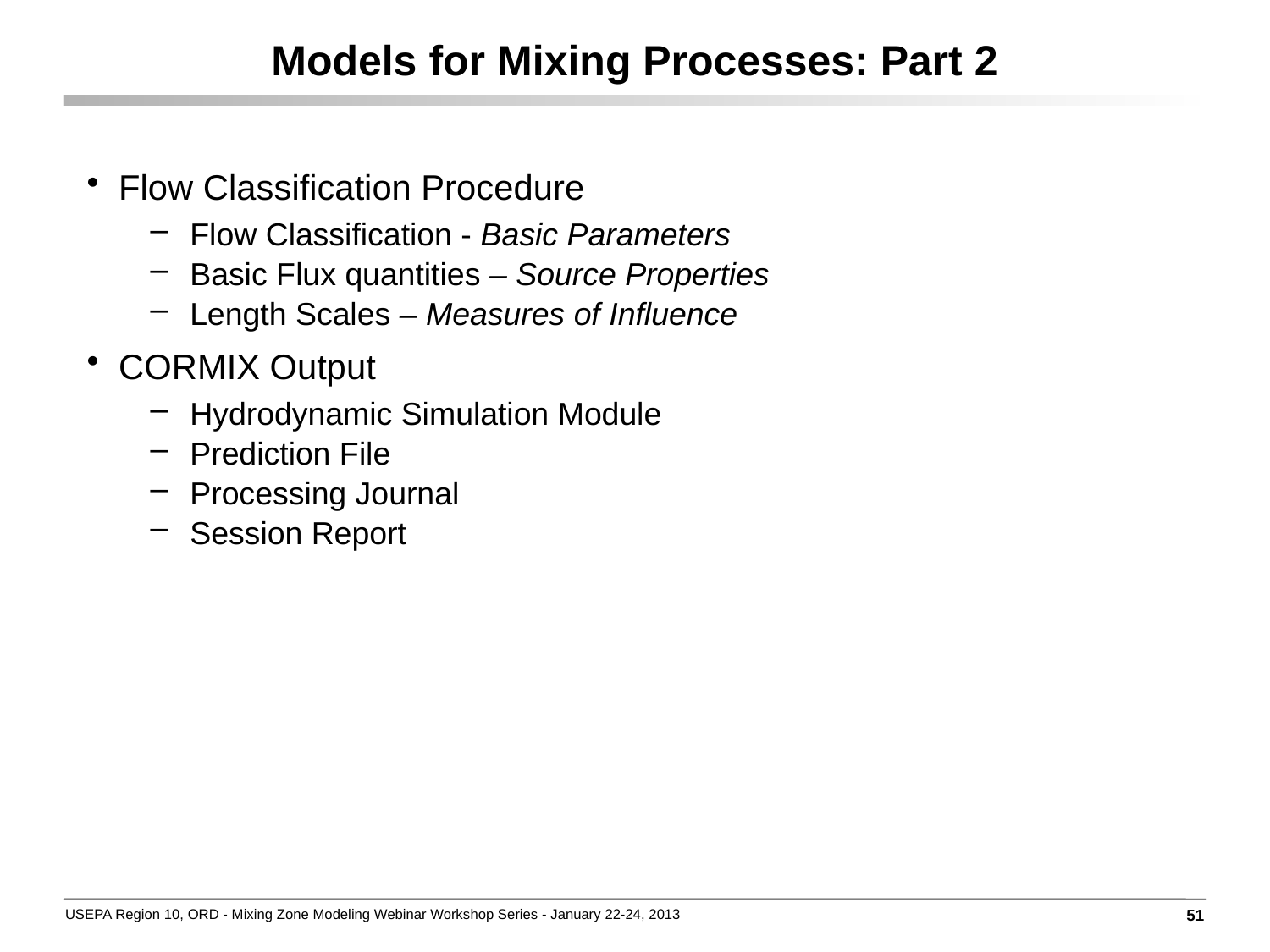

# Models for Mixing Processes: Part 2
Flow Classification Procedure
Flow Classification - Basic Parameters
Basic Flux quantities – Source Properties
Length Scales – Measures of Influence
CORMIX Output
Hydrodynamic Simulation Module
Prediction File
Processing Journal
Session Report

51